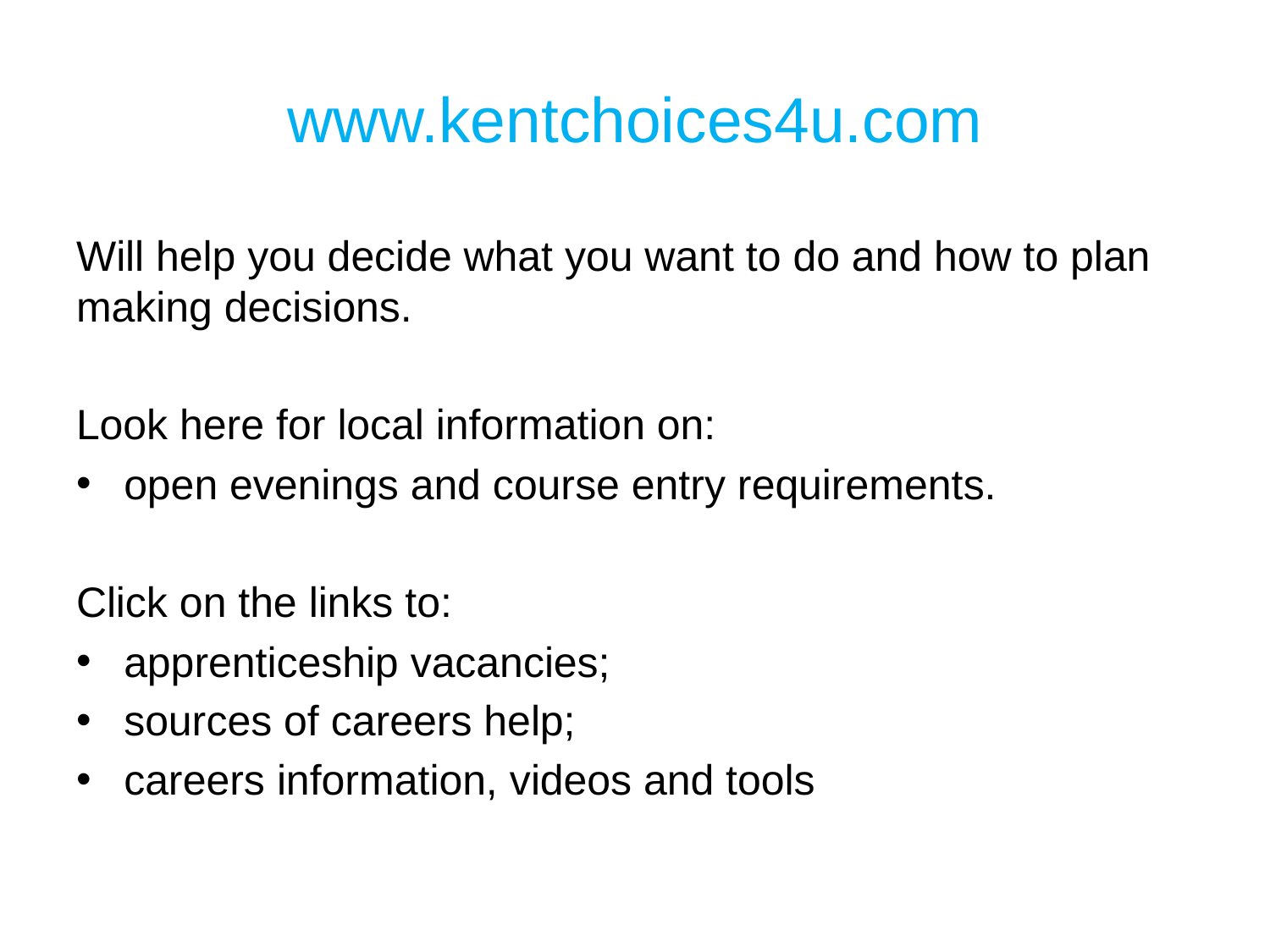

# www.kentchoices4u.com
Will help you decide what you want to do and how to plan making decisions.

Look here for local information on:
open evenings and course entry requirements.

Click on the links to:
apprenticeship vacancies;
sources of careers help;
careers information, videos and tools